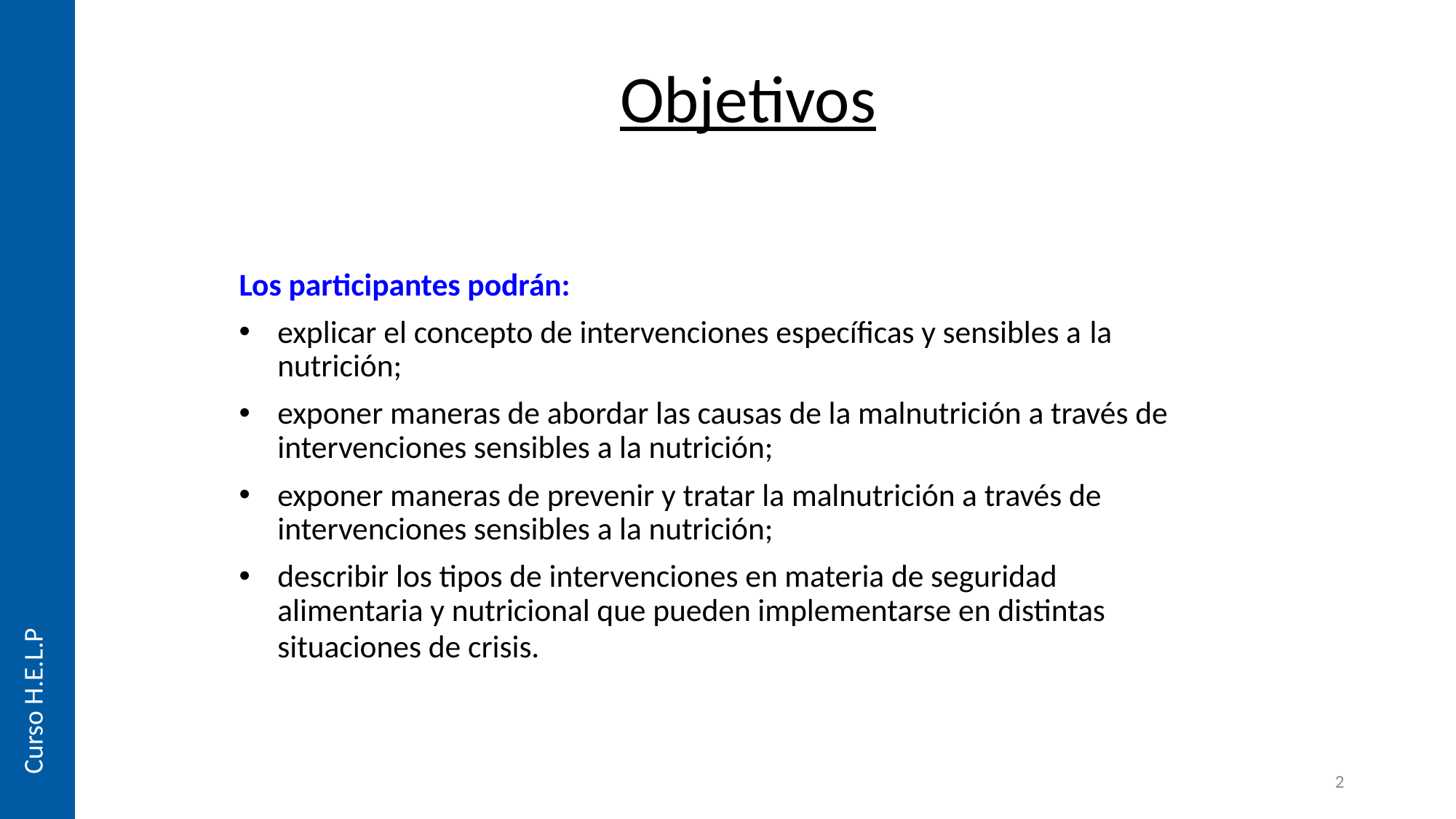

# Objetivos
Los participantes podrán:
explicar el concepto de intervenciones específicas y sensibles a la nutrición;
exponer maneras de abordar las causas de la malnutrición a través de intervenciones sensibles a la nutrición;
exponer maneras de prevenir y tratar la malnutrición a través de intervenciones sensibles a la nutrición;
describir los tipos de intervenciones en materia de seguridad alimentaria y nutricional que pueden implementarse en distintas situaciones de crisis.

Curso H.E.L.P
2